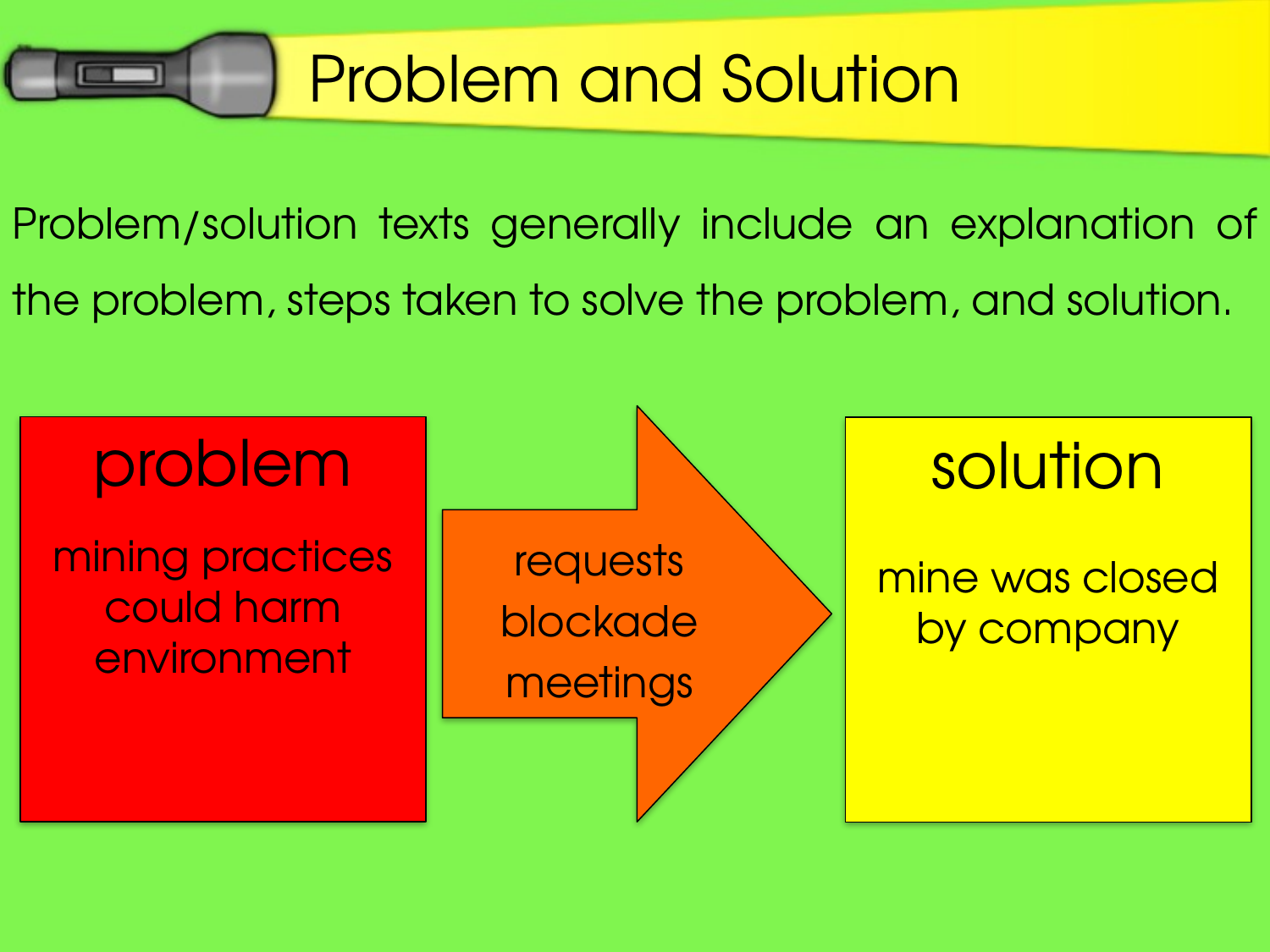

Problem and Solution
Problem/solution texts generally include an explanation of the problem, steps taken to solve the problem, and solution.

problem

solution
requests
blockade
meetings
mining practices could harm environment
mine was closed by company
?
?
?